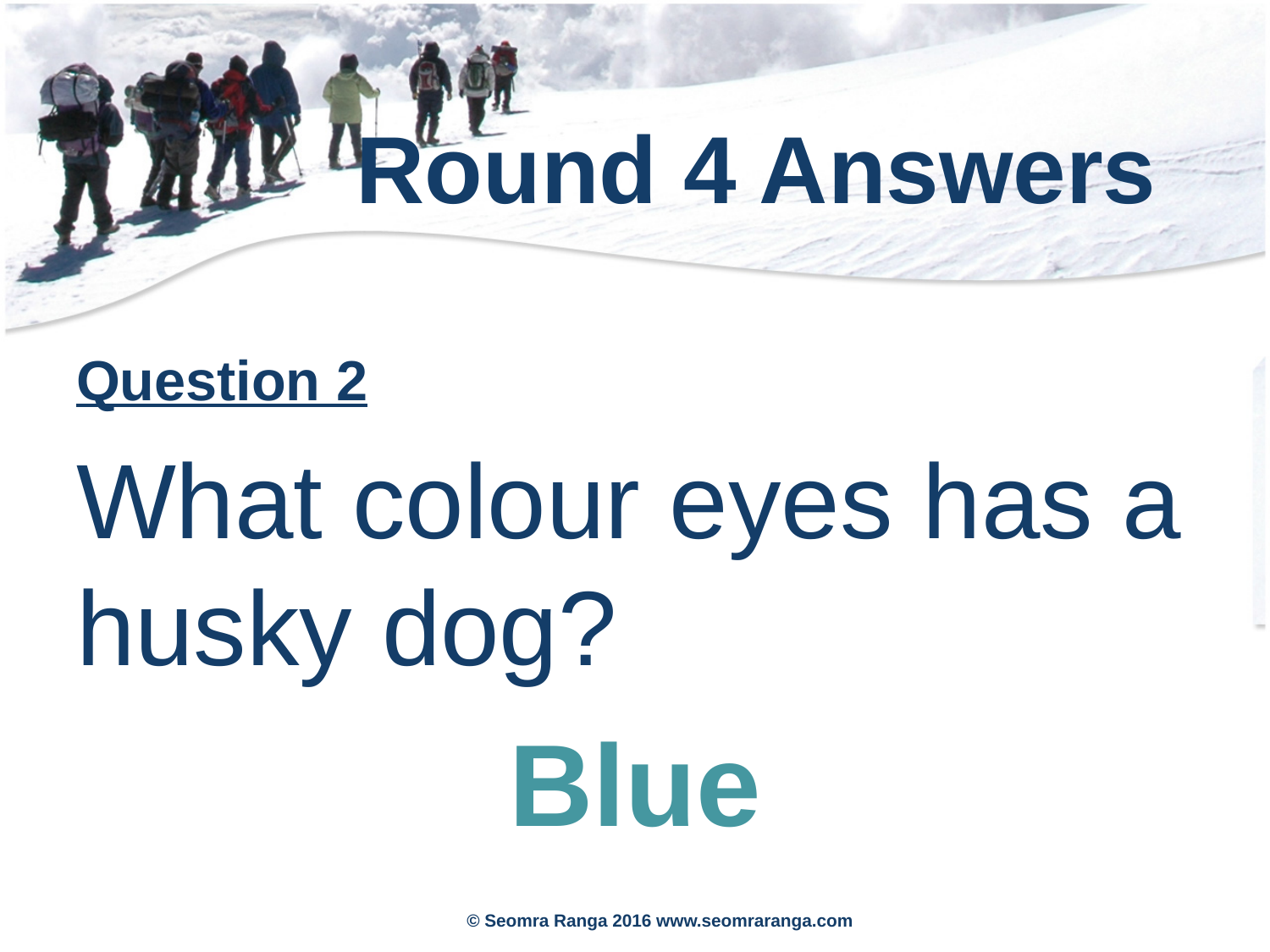

# Round 4 Answers
Question 2
What colour eyes has a husky dog?
Blue
© Seomra Ranga 2016 www.seomraranga.com